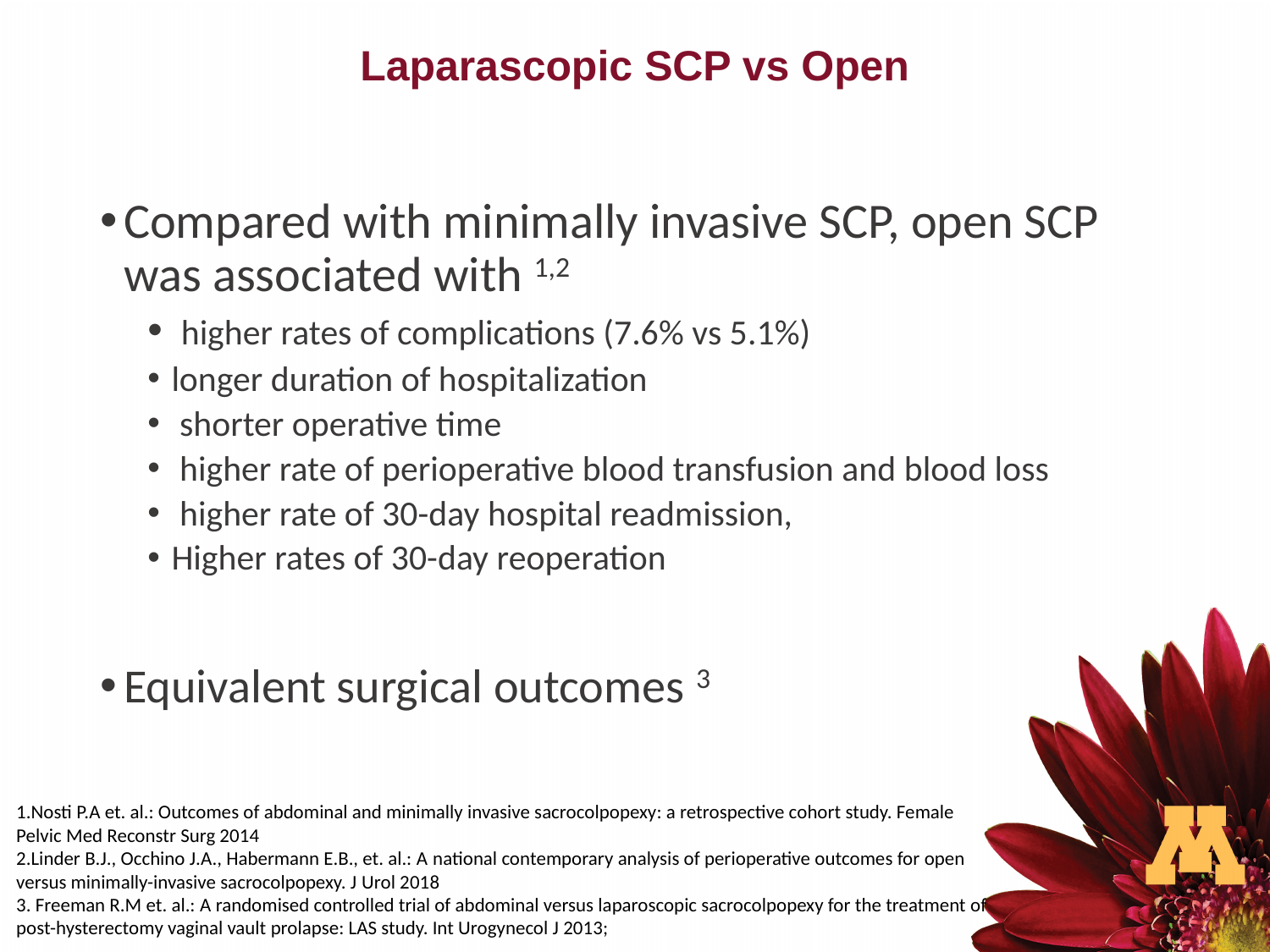

# Laparascopic SCP vs Open
Compared with minimally invasive SCP, open SCP was associated with 1,2
 higher rates of complications (7.6% vs 5.1%)
longer duration of hospitalization
 shorter operative time
 higher rate of perioperative blood transfusion and blood loss
 higher rate of 30-day hospital readmission,
Higher rates of 30-day reoperation

Equivalent surgical outcomes 3
1.Nosti P.A et. al.: Outcomes of abdominal and minimally invasive sacrocolpopexy: a retrospective cohort study. Female Pelvic Med Reconstr Surg 2014
2.Linder B.J., Occhino J.A., Habermann E.B., et. al.: A national contemporary analysis of perioperative outcomes for open versus minimally-invasive sacrocolpopexy. J Urol 2018
3. Freeman R.M et. al.: A randomised controlled trial of abdominal versus laparoscopic sacrocolpopexy for the treatment of post-hysterectomy vaginal vault prolapse: LAS study. Int Urogynecol J 2013;